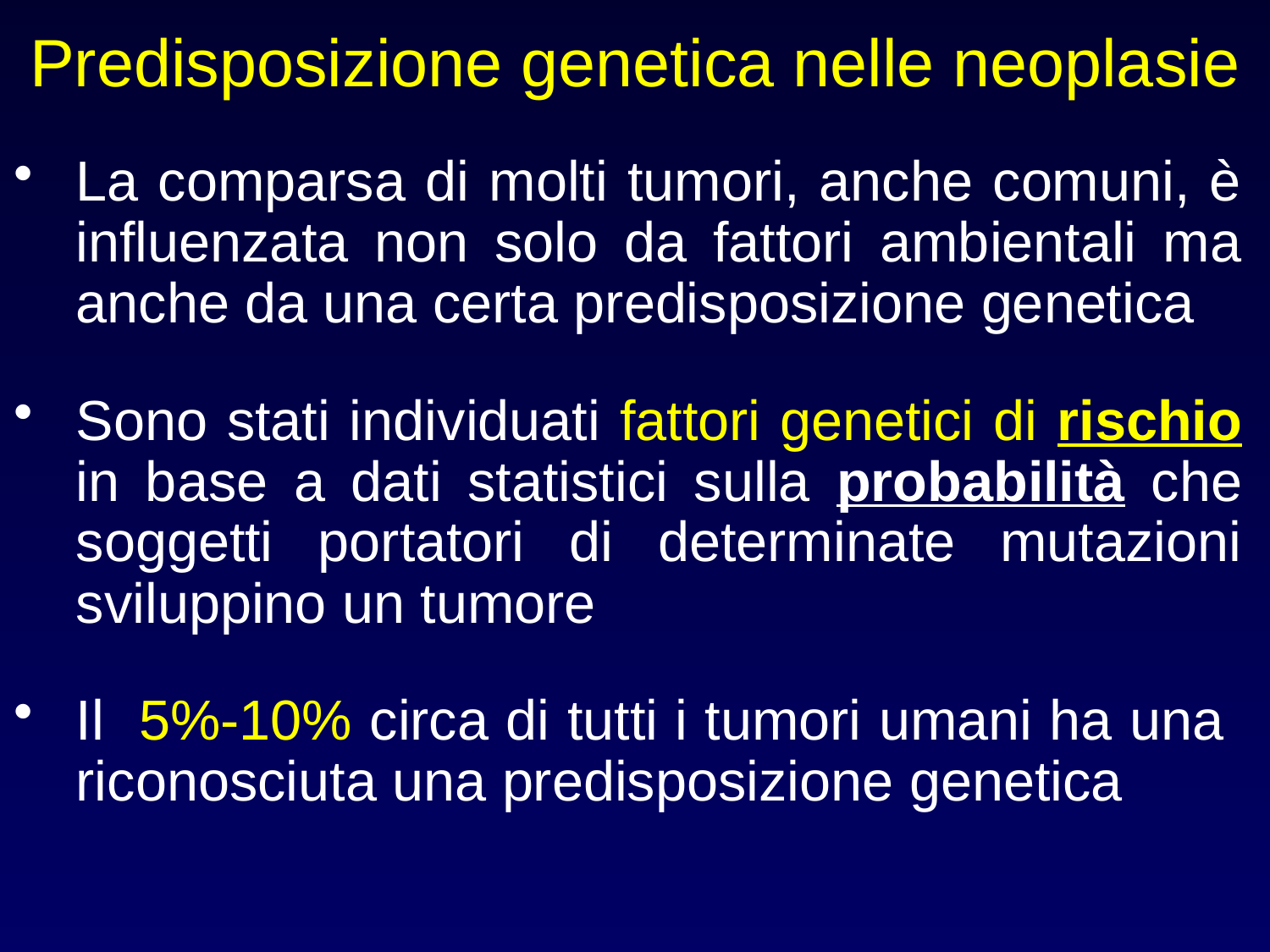

# Predisposizione genetica nelle neoplasie
La comparsa di molti tumori, anche comuni, è influenzata non solo da fattori ambientali ma anche da una certa predisposizione genetica

Sono stati individuati fattori genetici di rischio in base a dati statistici sulla probabilità che soggetti portatori di determinate mutazioni sviluppino un tumore

Il  5%-10% circa di tutti i tumori umani ha una  riconosciuta una predisposizione genetica